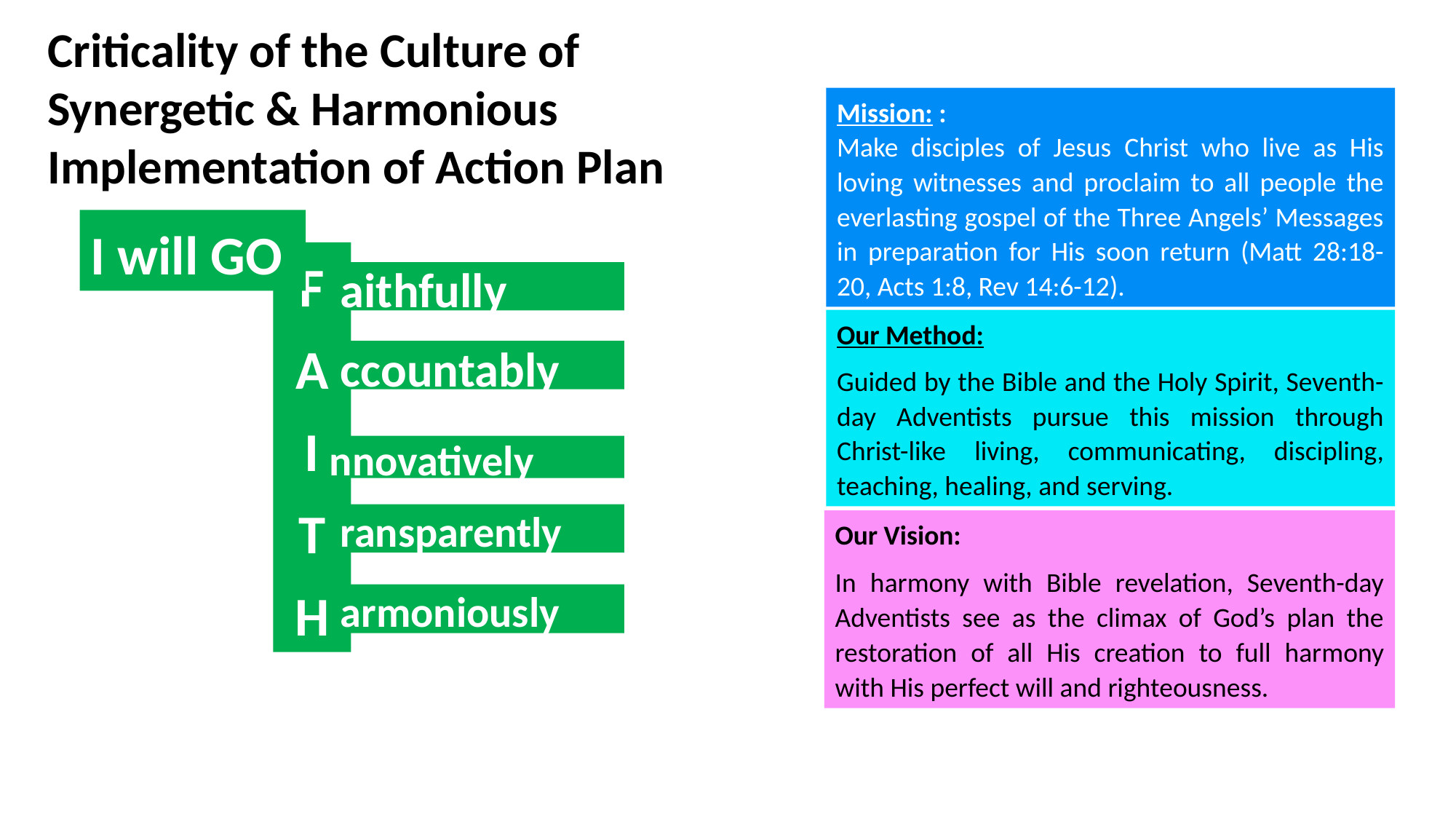

Criticality of the Culture of Synergetic & Harmonious Implementation of Action Plan
Mission: :
Make disciples of Jesus Christ who live as His loving witnesses and proclaim to all people the everlasting gospel of the Three Angels’ Messages in preparation for His soon return (Matt 28:18-20, Acts 1:8, Rev 14:6-12).
I will GO
F
A
I
T
H
aithfully
Our Method:
Guided by the Bible and the Holy Spirit, Seventh-day Adventists pursue this mission through Christ-like living, communicating, discipling, teaching, healing, and serving.
ccountably
nnovatively
ransparently
Our Vision:
In harmony with Bible revelation, Seventh-day Adventists see as the climax of God’s plan the restoration of all His creation to full harmony with His perfect will and righteousness.
armoniously